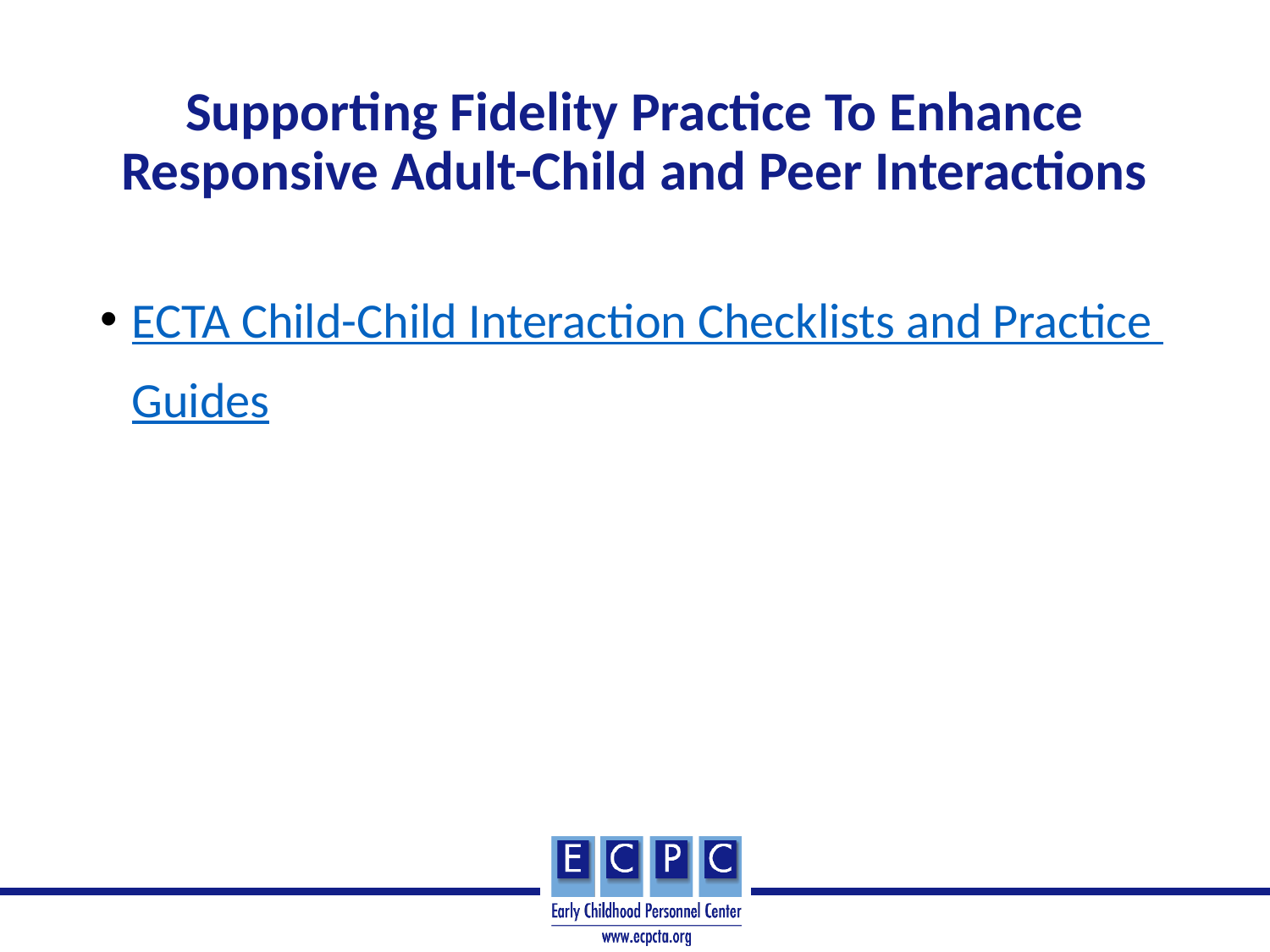

# Supporting Fidelity Practice To Enhance Responsive Adult-Child and Peer Interactions
ECTA Child-Child Interaction Checklists and Practice Guides